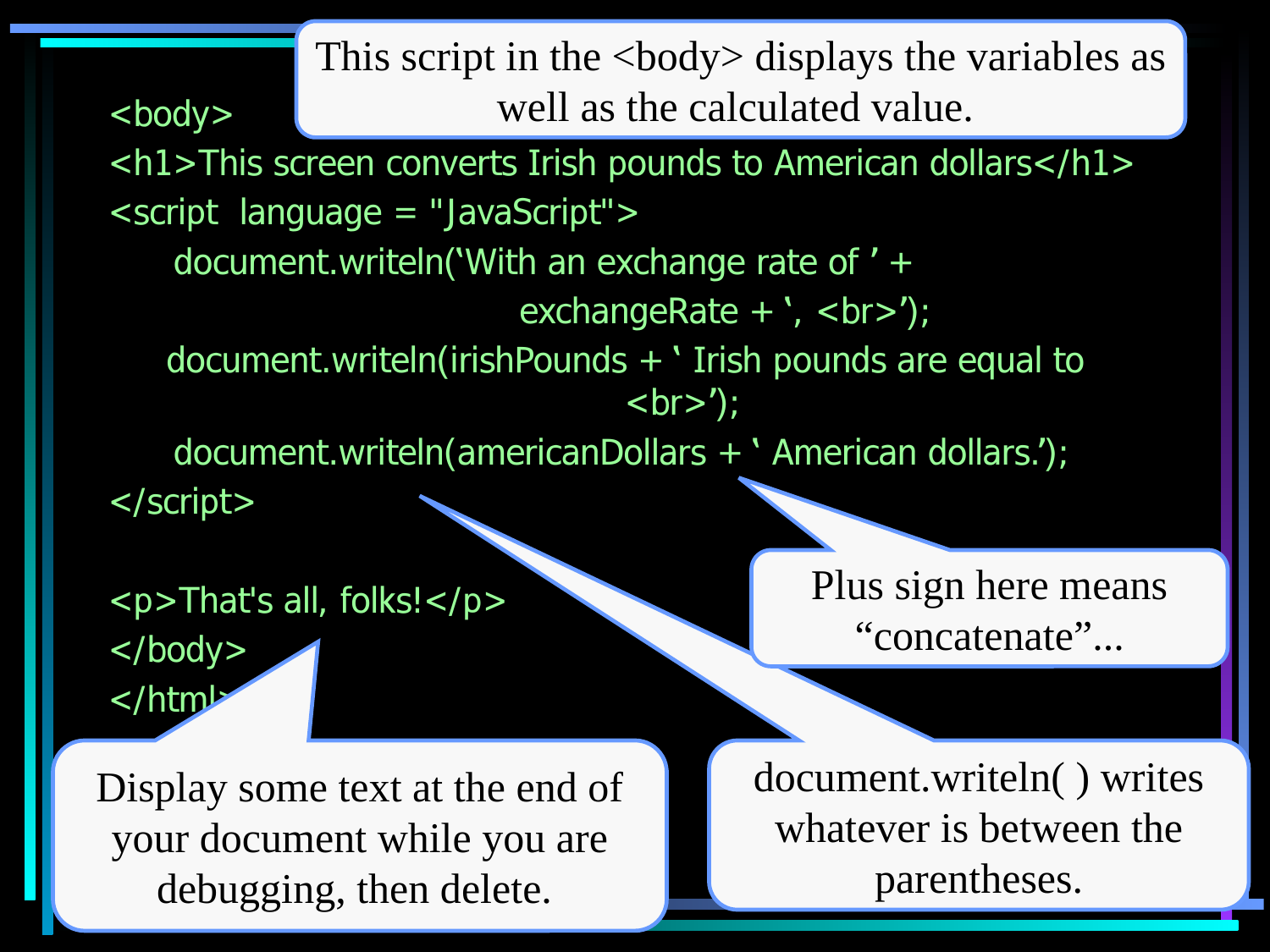

This script in the <body> displays the variables as well as the calculated value.
<body>
<h1>This screen converts Irish pounds to American dollars</h1>
<script  language = "JavaScript">
      document.writeln(‘With an exchange rate of ’ +
			          exchangeRate + ‘, <br>’);
	 document.writeln(irishPounds + ‘ Irish pounds are equal to 			        <br>’);
      document.writeln(americanDollars + ‘ American dollars.’);
</script>

<p>That's all, folks!</p>
</body>
</html>
Plus sign here means “concatenate”...
Display some text at the end of your document while you are debugging, then delete.
document.writeln( ) writes whatever is between the parentheses.